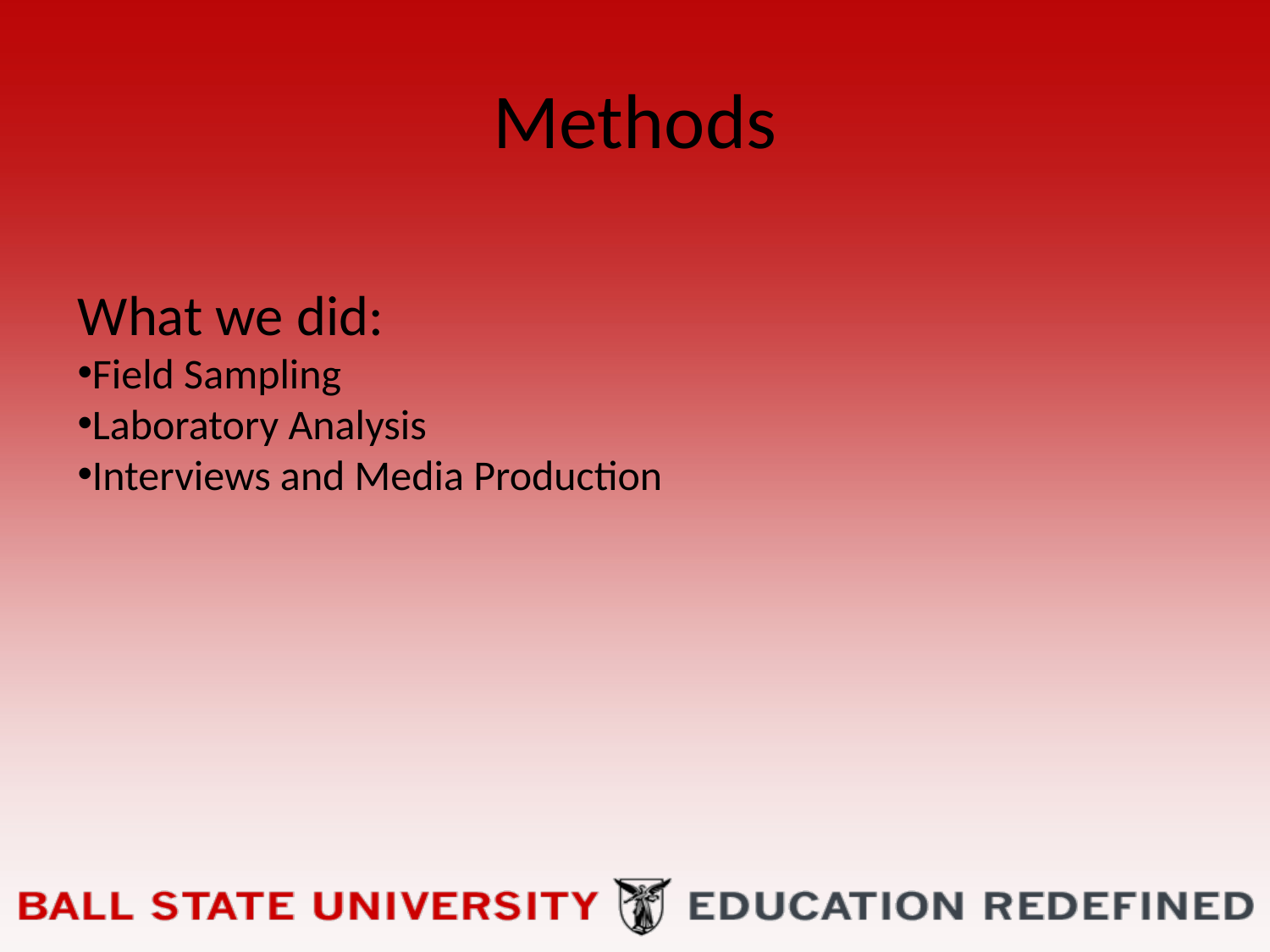

# Methods
What we did:
Field Sampling
Laboratory Analysis
Interviews and Media Production